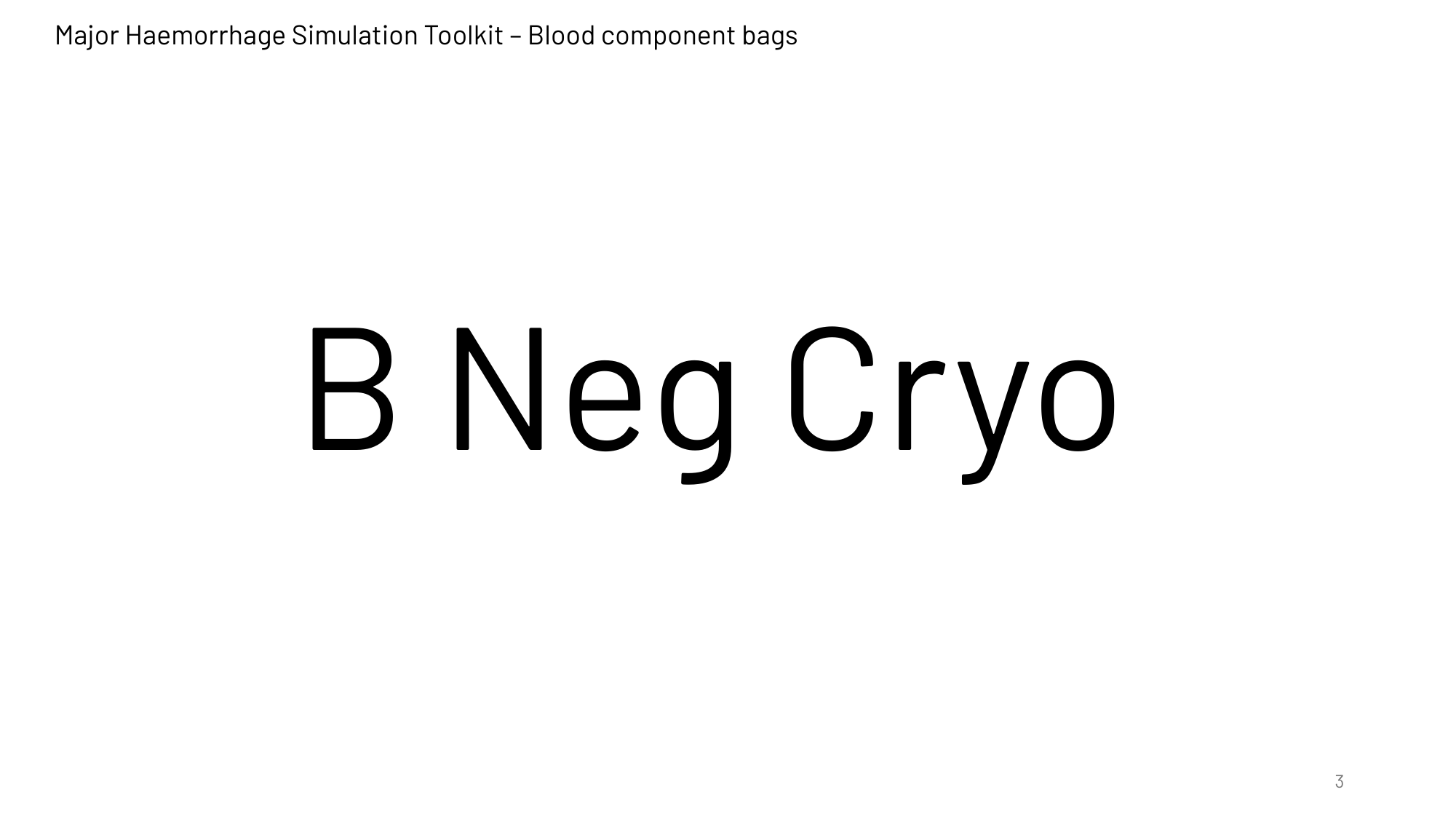

Major Haemorrhage Simulation Toolkit – Blood component bags
B Neg Cryo
3